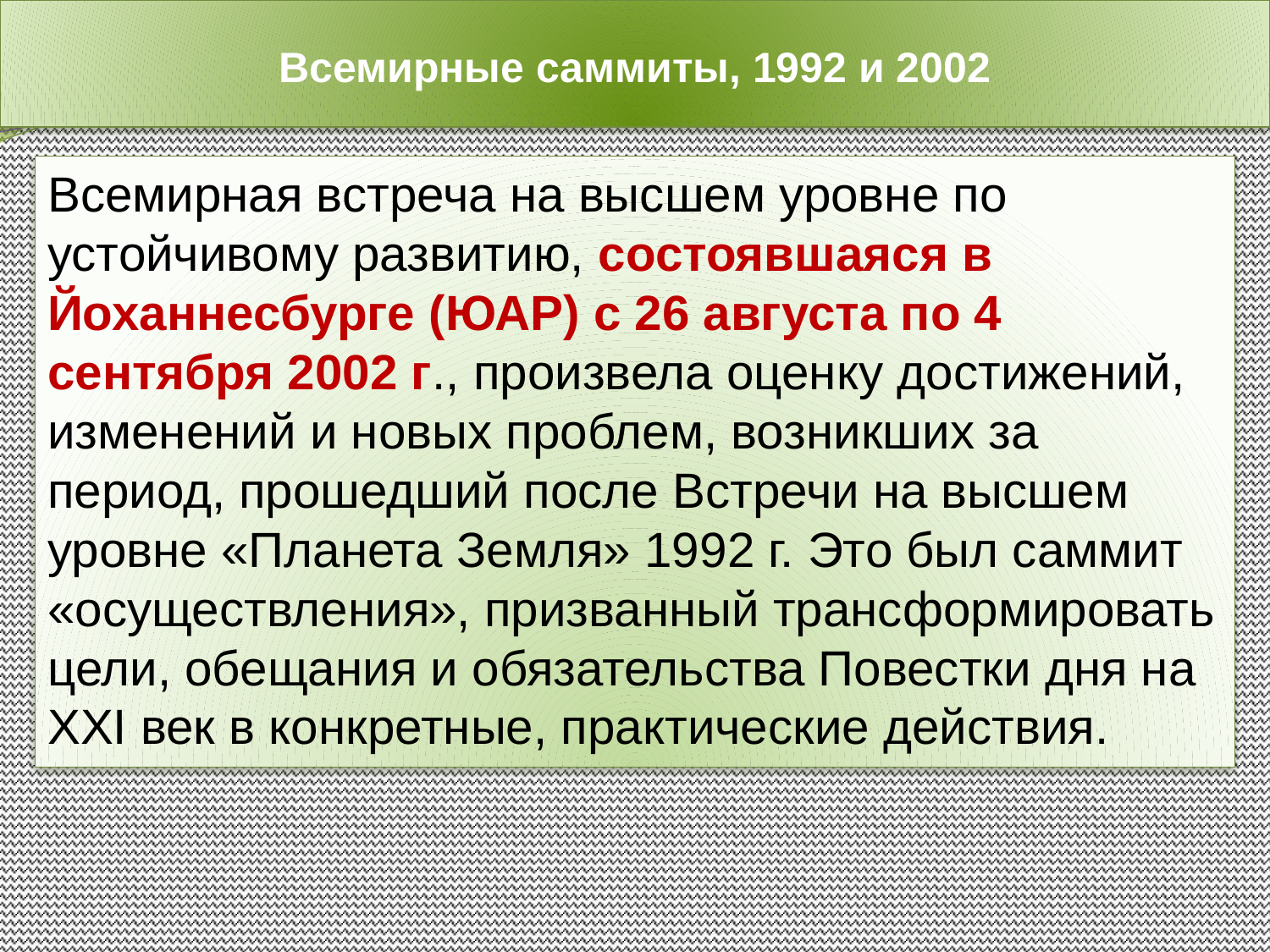

Всемирные саммиты, 1992 и 2002
Всемирная встреча на высшем уровне по устойчивому развитию, состоявшаяся в Йоханнесбурге (ЮАР) с 26 августа по 4 сентября 2002 г., произвела оценку достижений, изменений и новых проблем, возникших за период, прошедший после Встречи на высшем уровне «Планета Земля» 1992 г. Это был саммит «осуществления», призванный трансформировать цели, обещания и обязательства Повестки дня на XXI век в конкретные, практические действия.